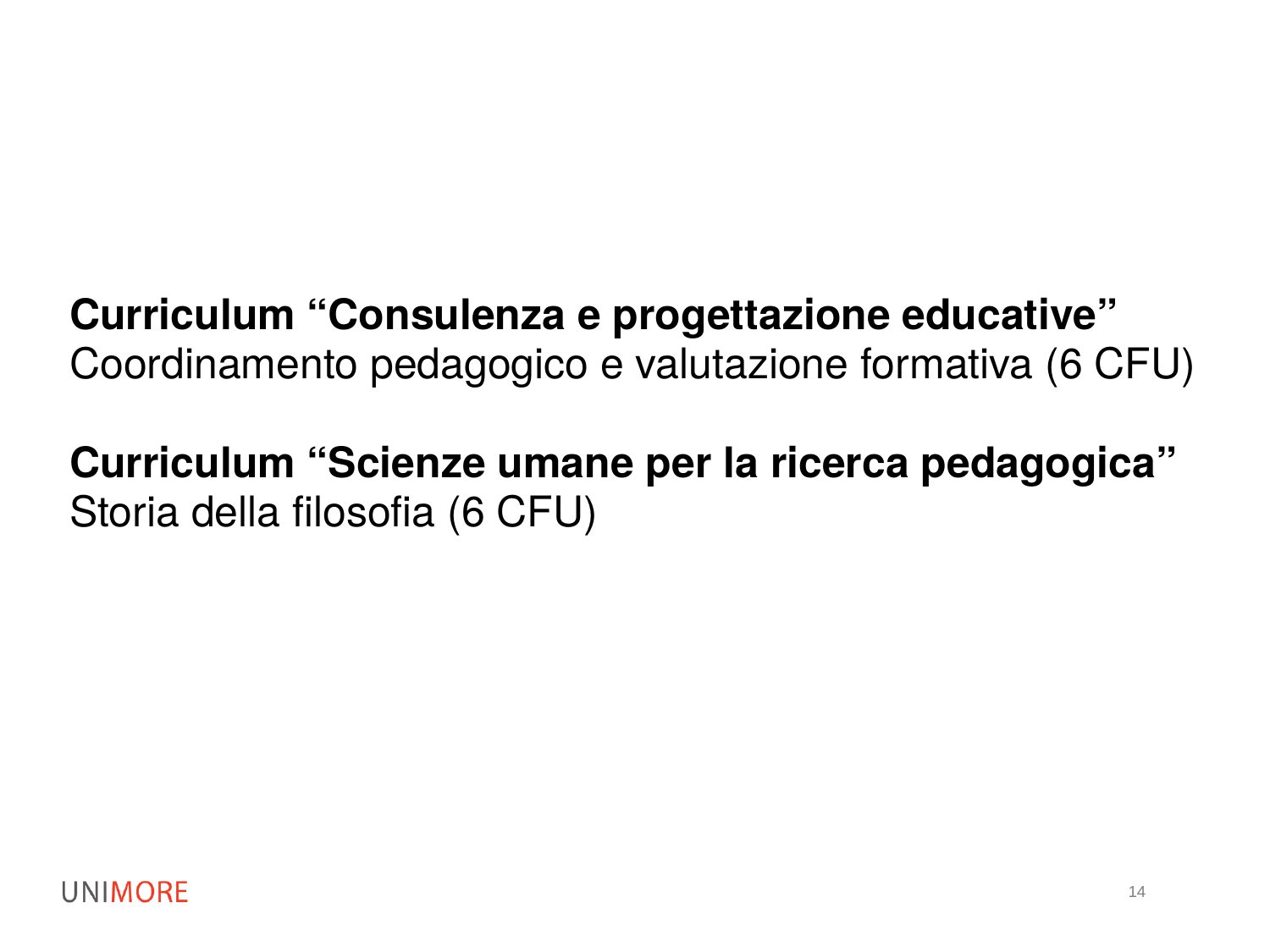

Curriculum “Consulenza e progettazione educative”
Coordinamento pedagogico e valutazione formativa (6 CFU)

Curriculum “Scienze umane per la ricerca pedagogica”
Storia della filosofia (6 CFU)

14